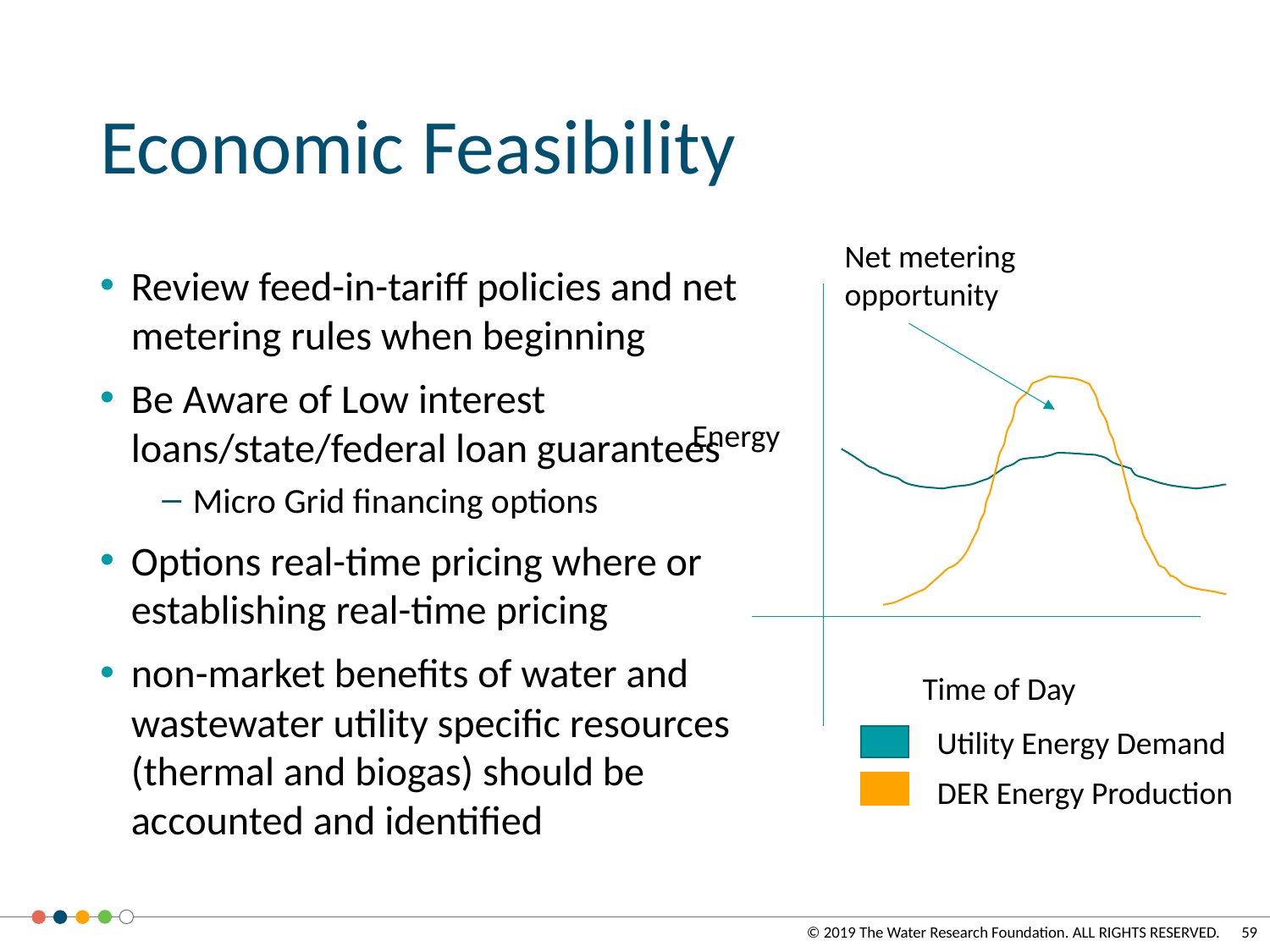

# Economic Feasibility
Net metering
opportunity
Review feed-in-tariff policies and net metering rules when beginning
Be Aware of Low interest loans/state/federal loan guarantees
Micro Grid financing options
Options real-time pricing where or establishing real-time pricing
non-market benefits of water and wastewater utility specific resources (thermal and biogas) should be accounted and identified

Energy

Time of Day
Utility Energy Demand

DER Energy Production